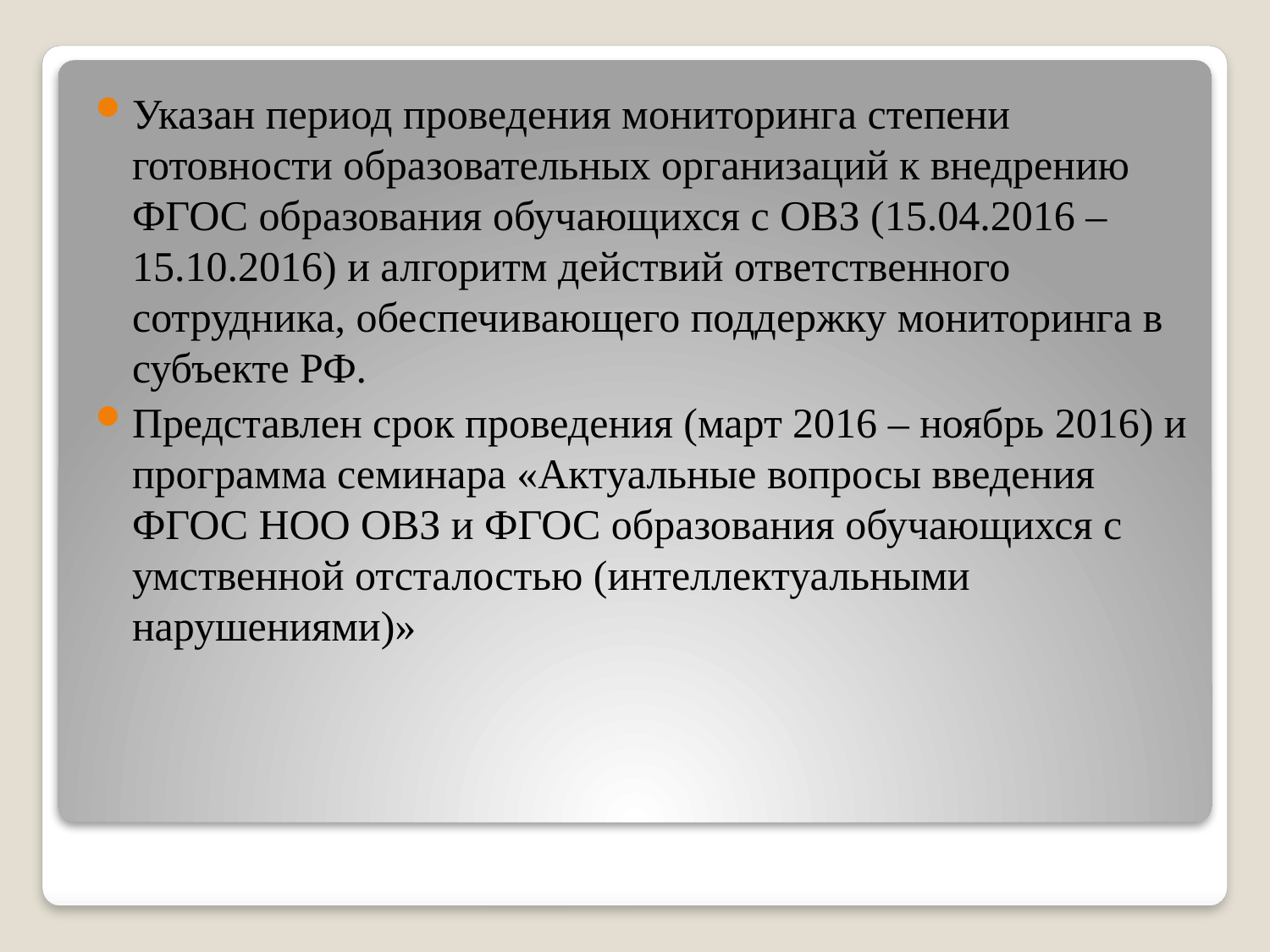

Указан период проведения мониторинга степени готовности образовательных организаций к внедрению ФГОС образования обучающихся с ОВЗ (15.04.2016 – 15.10.2016) и алгоритм действий ответственного сотрудника, обеспечивающего поддержку мониторинга в субъекте РФ.
Представлен срок проведения (март 2016 – ноябрь 2016) и программа семинара «Актуальные вопросы введения ФГОС НОО ОВЗ и ФГОС образования обучающихся с умственной отсталостью (интеллектуальными нарушениями)»